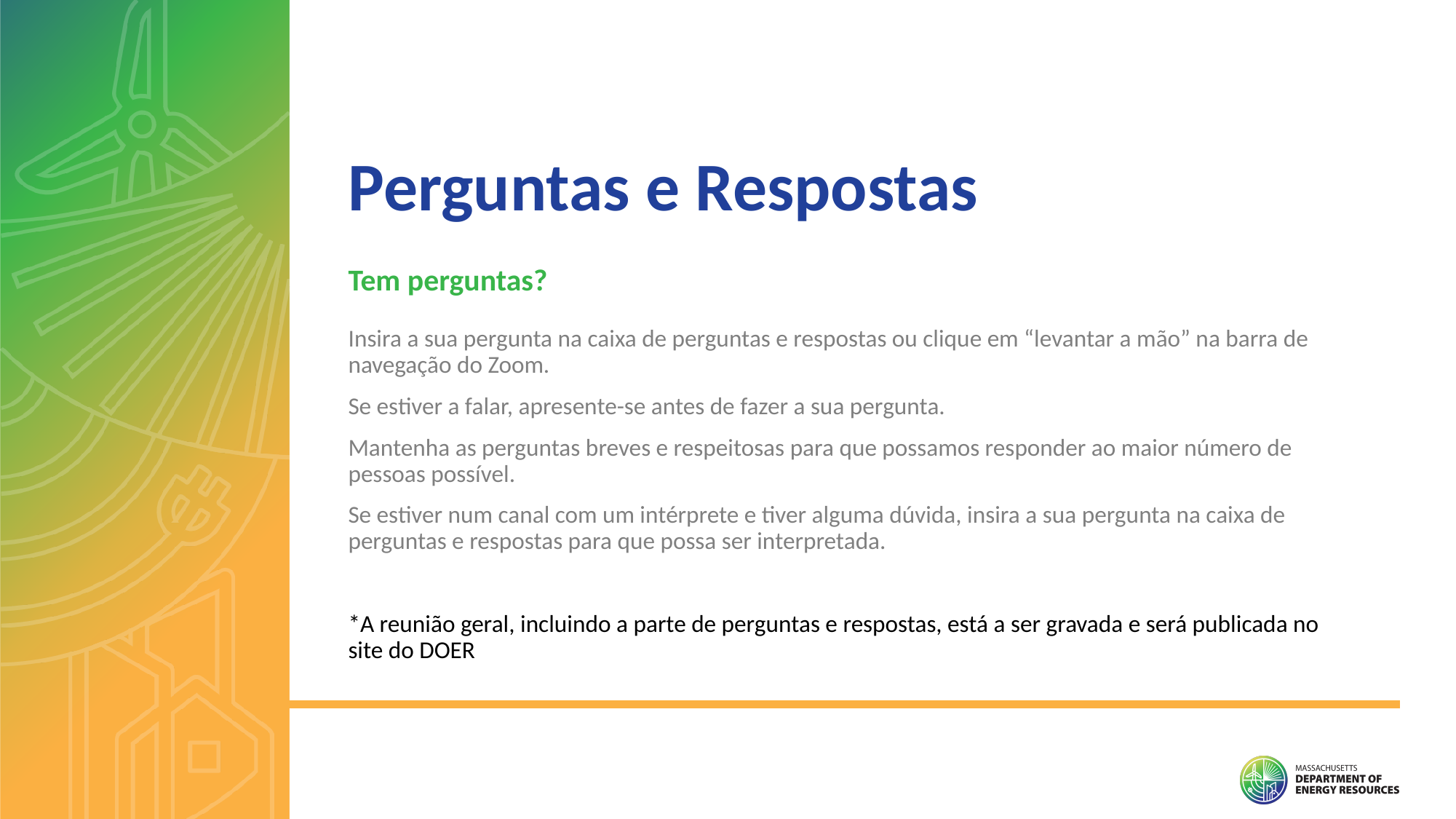

Perguntas e Respostas
Tem perguntas?

Insira a sua pergunta na caixa de perguntas e respostas ou clique em “levantar a mão” na barra de navegação do Zoom.
Se estiver a falar, apresente-se antes de fazer a sua pergunta.
Mantenha as perguntas breves e respeitosas para que possamos responder ao maior número de pessoas possível.
Se estiver num canal com um intérprete e tiver alguma dúvida, insira a sua pergunta na caixa de perguntas e respostas para que possa ser interpretada.

*A reunião geral, incluindo a parte de perguntas e respostas, está a ser gravada e será publicada no site do DOER